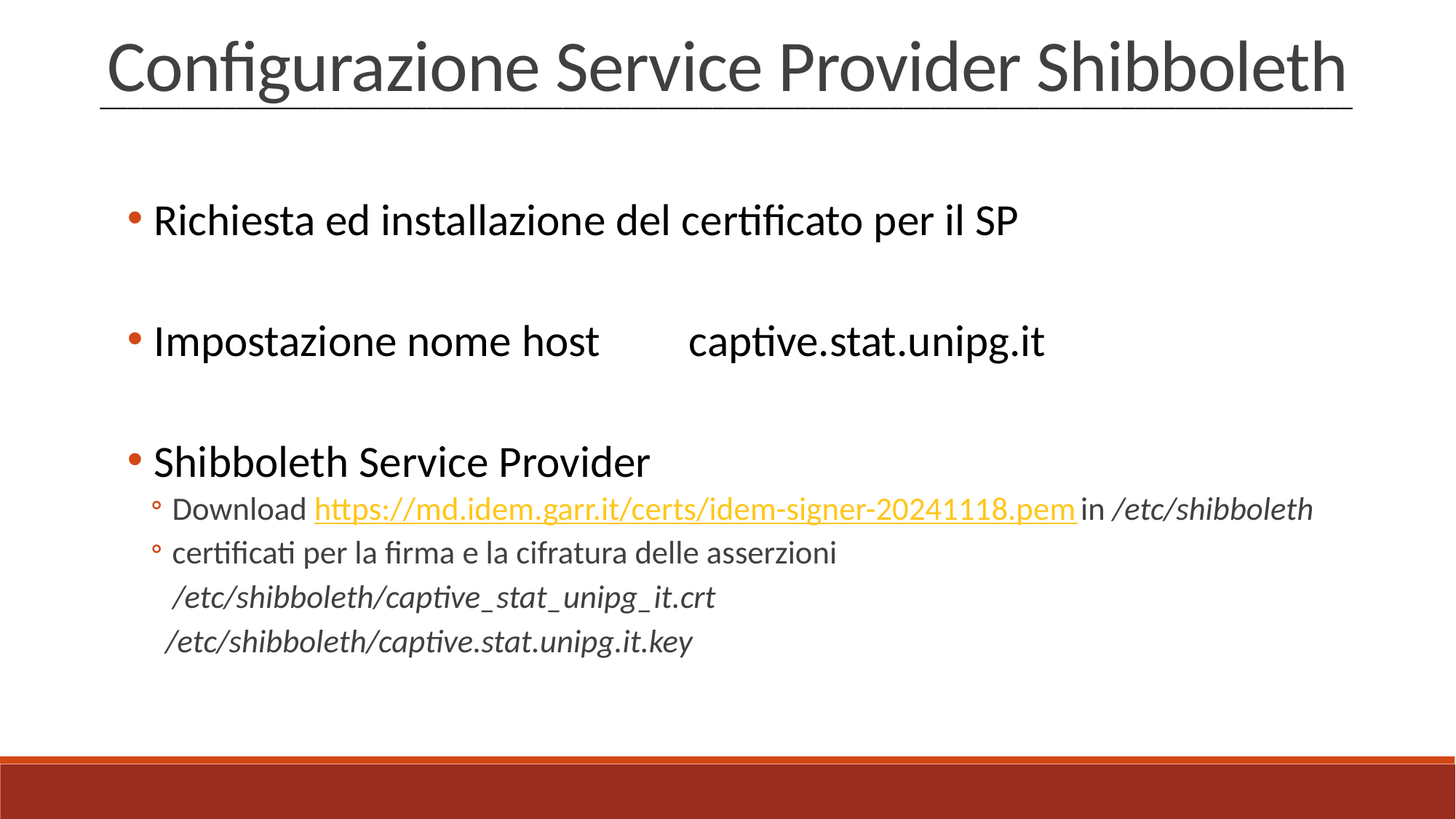

Configurazione Service Provider Shibboleth
____________________________________________________________________________________________
Richiesta ed installazione del certificato per il SP

Impostazione nome host	captive.stat.unipg.it

Shibboleth Service Provider
Download https://md.idem.garr.it/certs/idem-signer-20241118.pem in /etc/shibboleth
certificati per la firma e la cifratura delle asserzioni
   /etc/shibboleth/captive_stat_unipg_it.crt
  /etc/shibboleth/captive.stat.unipg.it.key